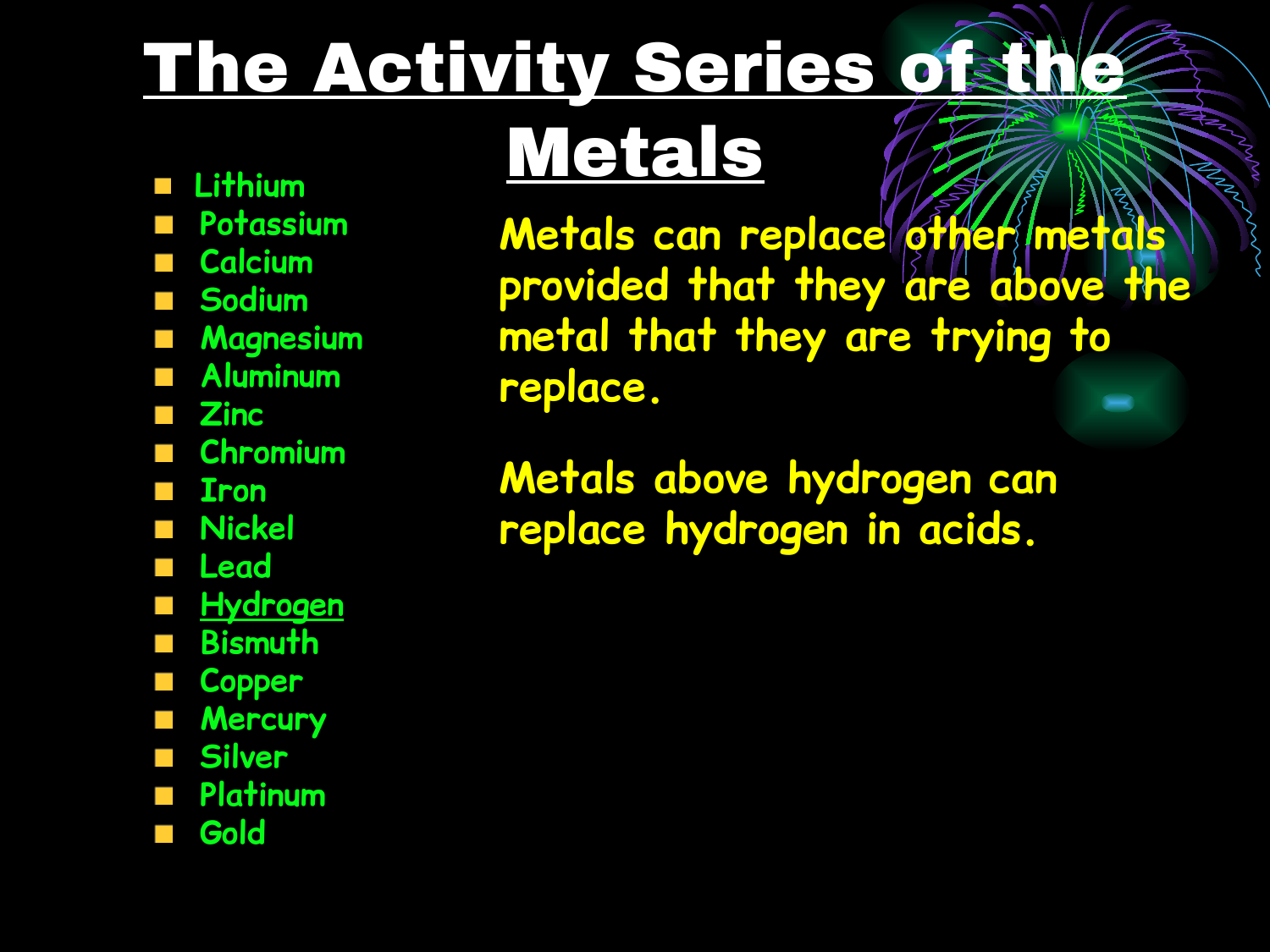

# The Activity Series of the Metals
  Lithium
  Potassium
  Calcium
  Sodium
  Magnesium
  Aluminum
  Zinc
  Chromium
  Iron
  Nickel
  Lead
  Hydrogen
  Bismuth
  Copper
  Mercury
  Silver
  Platinum
  Gold
Metals can replace other metals
provided that they are above the
metal that they are trying to
replace.

Metals above hydrogen can
replace hydrogen in acids.